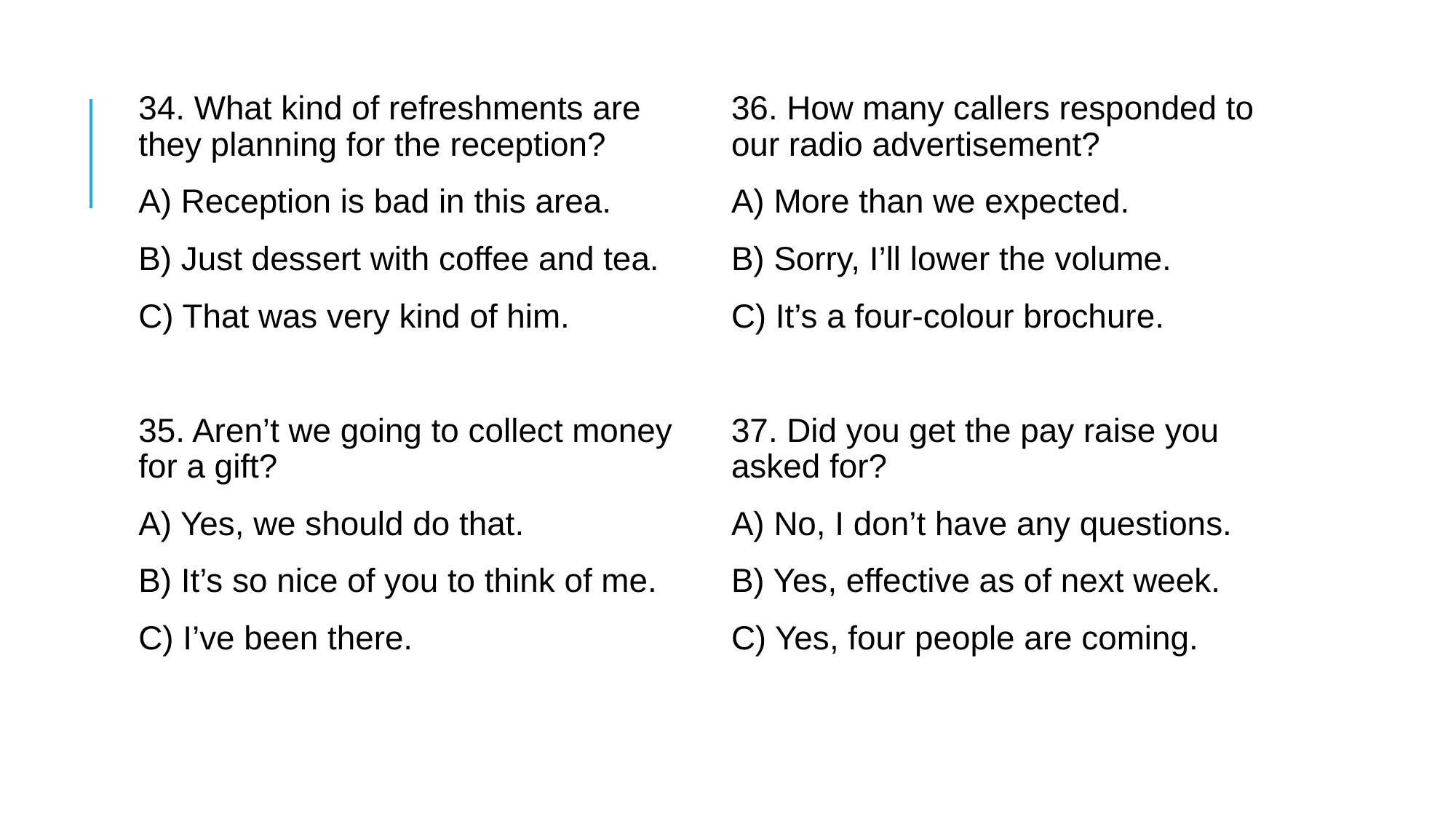

34. What kind of refreshments are they planning for the reception?
A) Reception is bad in this area.
B) Just dessert with coffee and tea.
C) That was very kind of him.

35. Aren’t we going to collect money for a gift?
A) Yes, we should do that.
B) It’s so nice of you to think of me.
C) I’ve been there.
36. How many callers responded to our radio advertisement?
A) More than we expected.
B) Sorry, I’ll lower the volume.
C) It’s a four-colour brochure.

37. Did you get the pay raise you asked for?
A) No, I don’t have any questions.
B) Yes, effective as of next week.
C) Yes, four people are coming.